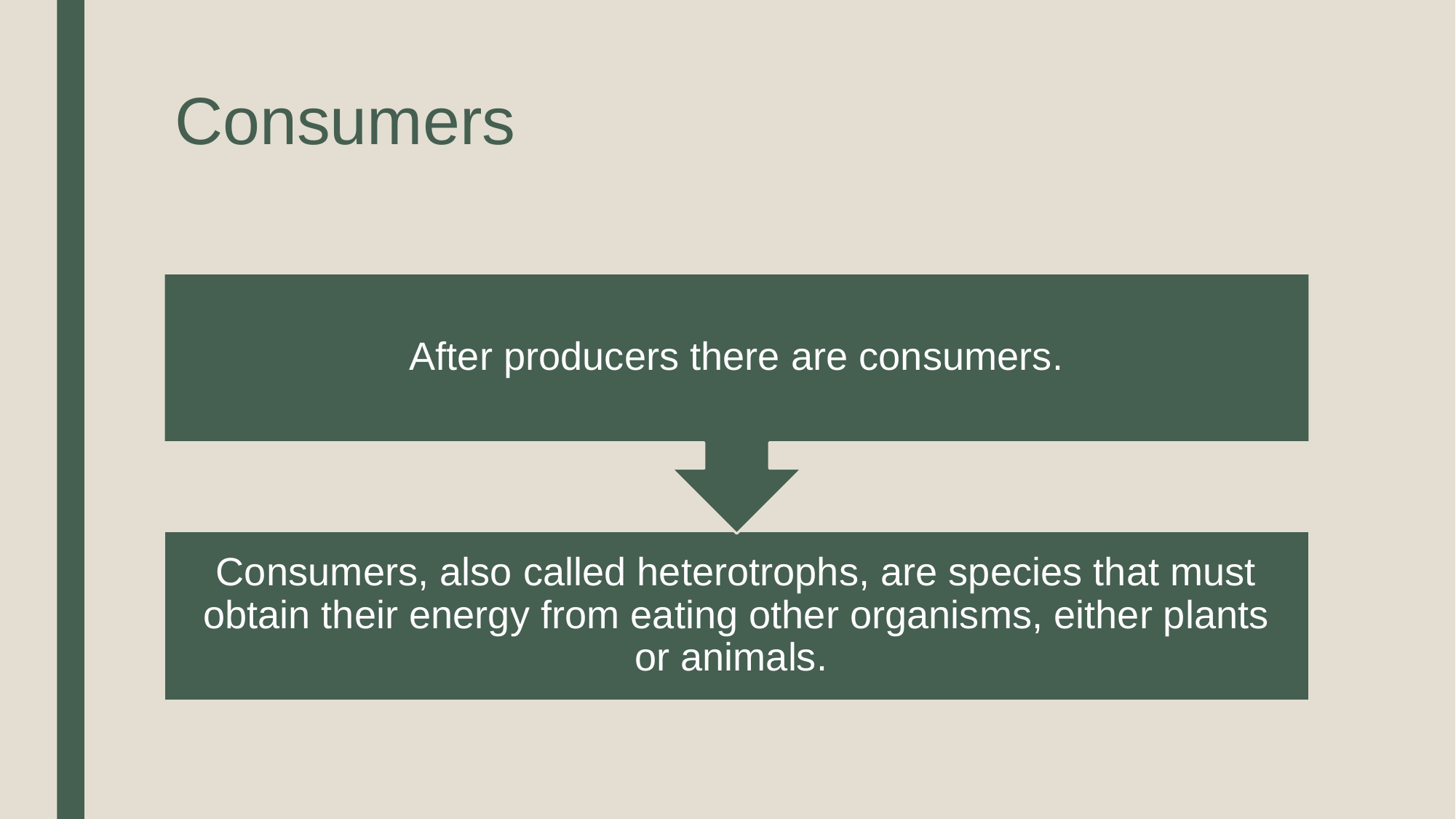

# Consumers
Consumers, also called heterotrophs, are species that must obtain their energy from eating other organisms, either plants or animals.
After producers there are consumers.